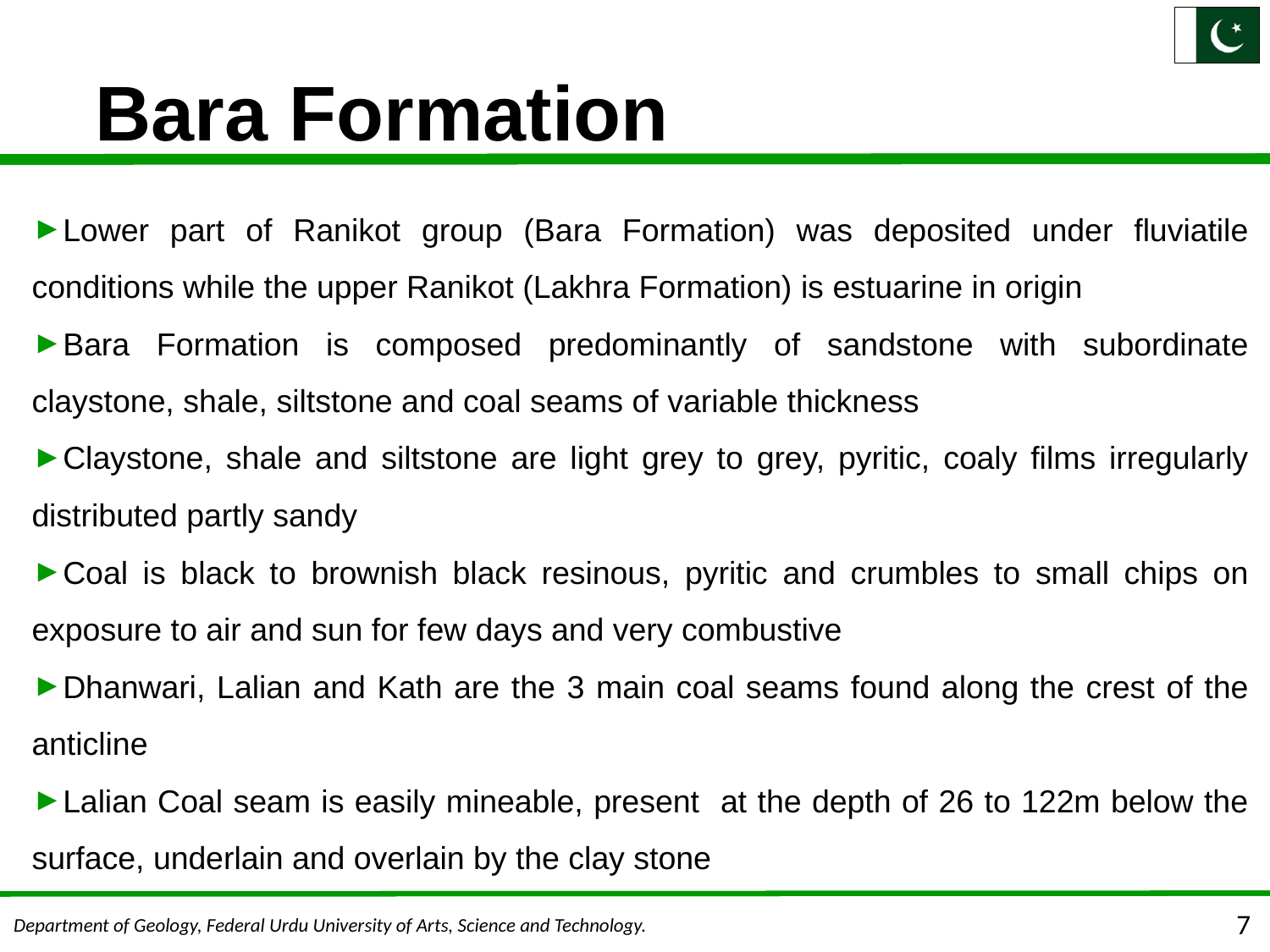

# Bara Formation
Lower part of Ranikot group (Bara Formation) was deposited under fluviatile conditions while the upper Ranikot (Lakhra Formation) is estuarine in origin
Bara Formation is composed predominantly of sandstone with subordinate claystone, shale, siltstone and coal seams of variable thickness
Claystone, shale and siltstone are light grey to grey, pyritic, coaly films irregularly distributed partly sandy
Coal is black to brownish black resinous, pyritic and crumbles to small chips on exposure to air and sun for few days and very combustive
Dhanwari, Lalian and Kath are the 3 main coal seams found along the crest of the anticline
Lalian Coal seam is easily mineable, present  at the depth of 26 to 122m below the surface, underlain and overlain by the clay stone

7